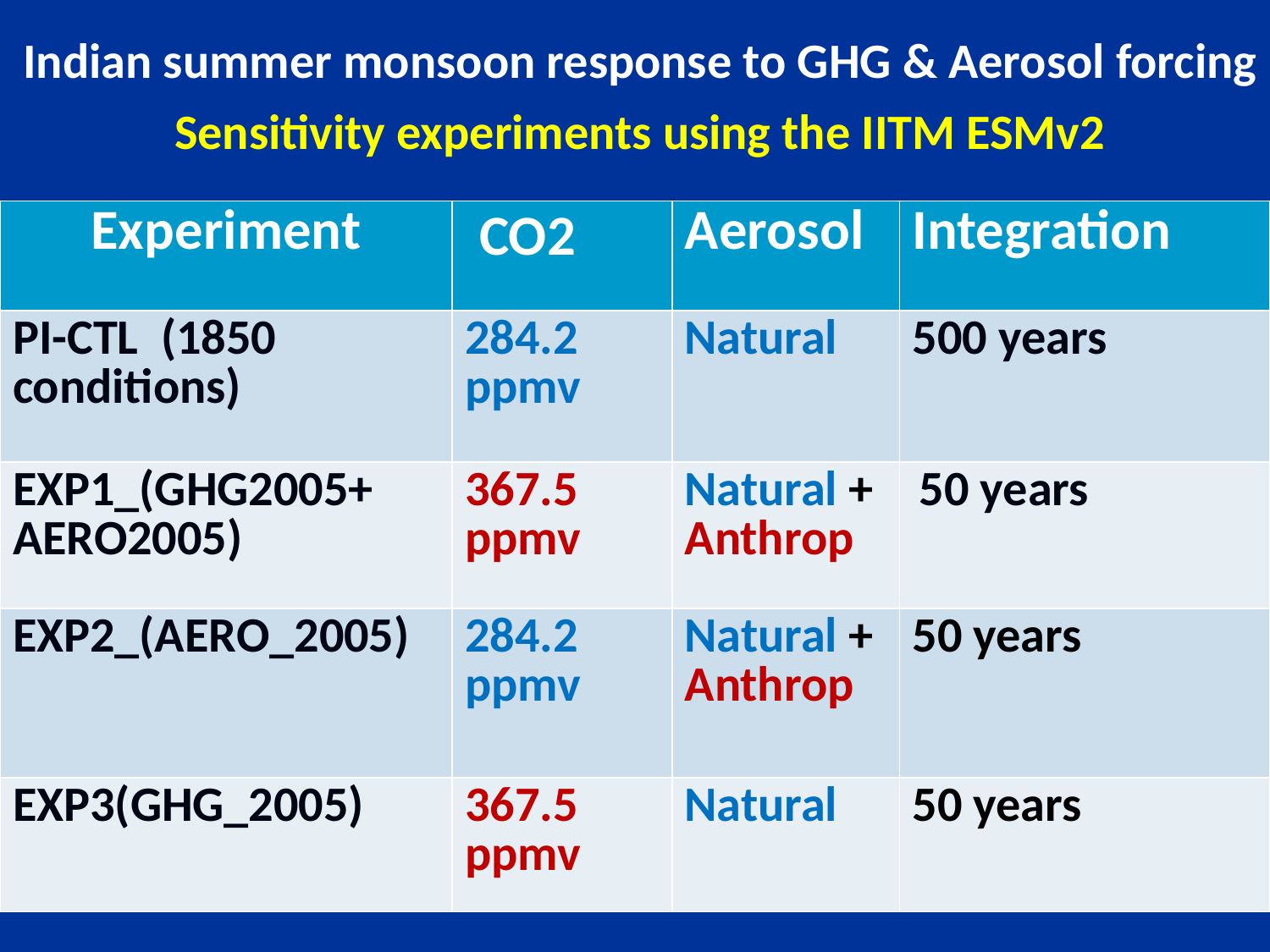

Indian summer monsoon response to GHG & Aerosol forcing
Sensitivity experiments using the IITM ESMv2
| Experiment | CO2 | Aerosol | Integration |
| --- | --- | --- | --- |
| PI-CTL (1850 conditions) | 284.2 ppmv | Natural | 500 years |
| EXP1\_(GHG2005+ AERO2005) | 367.5 ppmv | Natural + Anthrop | 50 years |
| EXP2\_(AERO\_2005) | 284.2 ppmv | Natural + Anthrop | 50 years |
| EXP3(GHG\_2005) | 367.5 ppmv | Natural | 50 years |